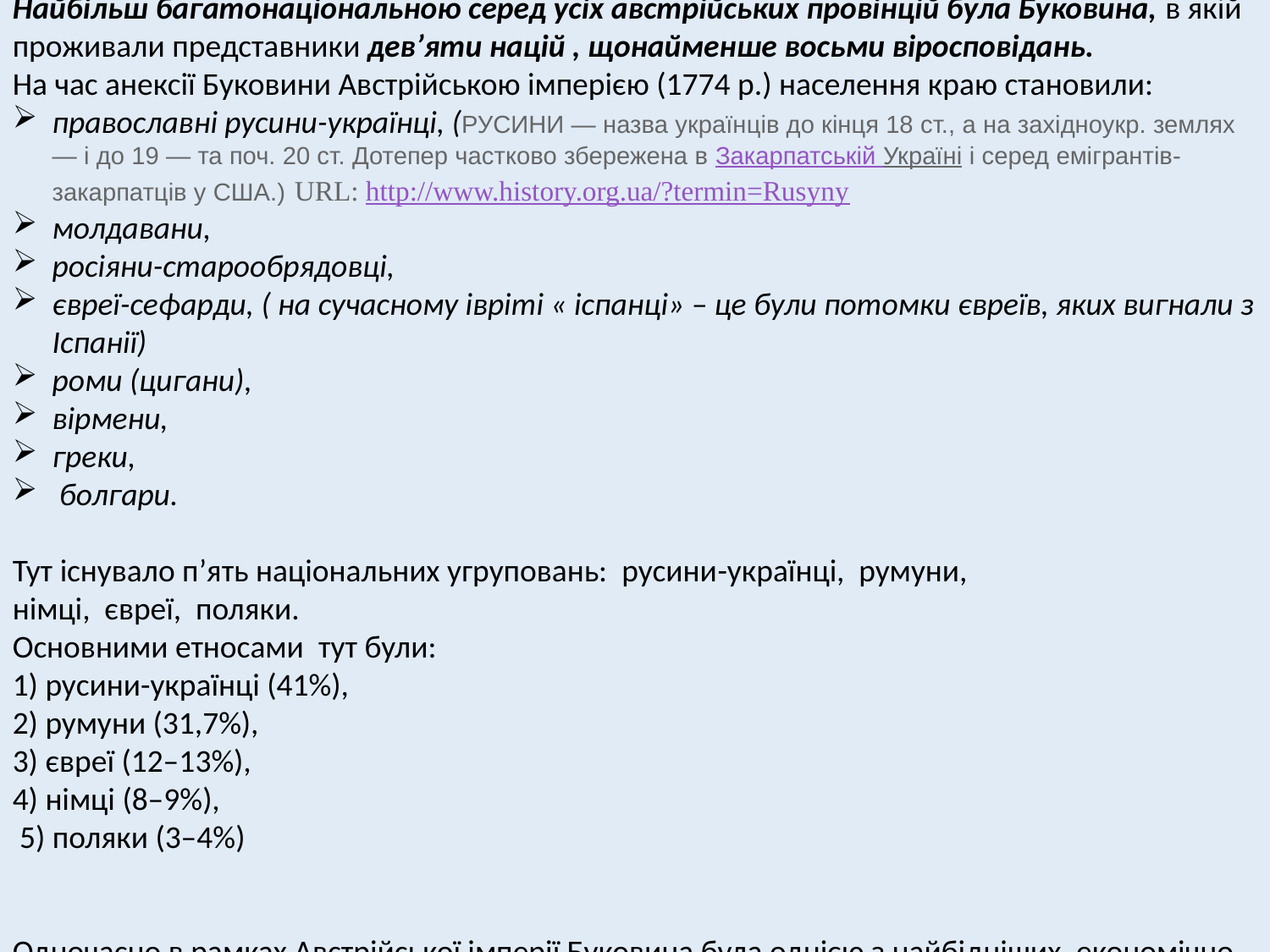

Найбільш багатонаціональною серед усіх австрійських провінцій була Буковина, в якій проживали представники дев’яти націй , щонайменше восьми віросповідань.
На час анексії Буковини Австрійською імперією (1774 р.) населення краю становили:
православні русини-українці, (РУСИНИ — назва українців до кінця 18 ст., а на західноукр. землях — і до 19 — та поч. 20 ст. Дотепер частково збережена в Закарпатській Україні і серед емігрантів-закарпатців у США.) URL: http://www.history.org.ua/?termin=Rusyny
молдавани,
росіяни-старообрядовці,
євреї-сефарди, ( на сучасному івріті « іспанці» – це були потомки євреїв, яких вигнали з Іспанії)
роми (цигани),
вірмени,
греки,
 болгари.

Тут існувало п’ять національних угруповань:  русини-українці,  румуни,
німці,  євреї,  поляки.
Основними етносами  тут були:
1) русини-українці (41%),
2) румуни (31,7%),
3) євреї (12–13%),
4) німці (8–9%),
 5) поляки (3–4%)

Одночасно в рамках Австрійської імперії Буковина була однією з найбідніших, економічно нерозвинутих провінцій, її культурною окраїною.